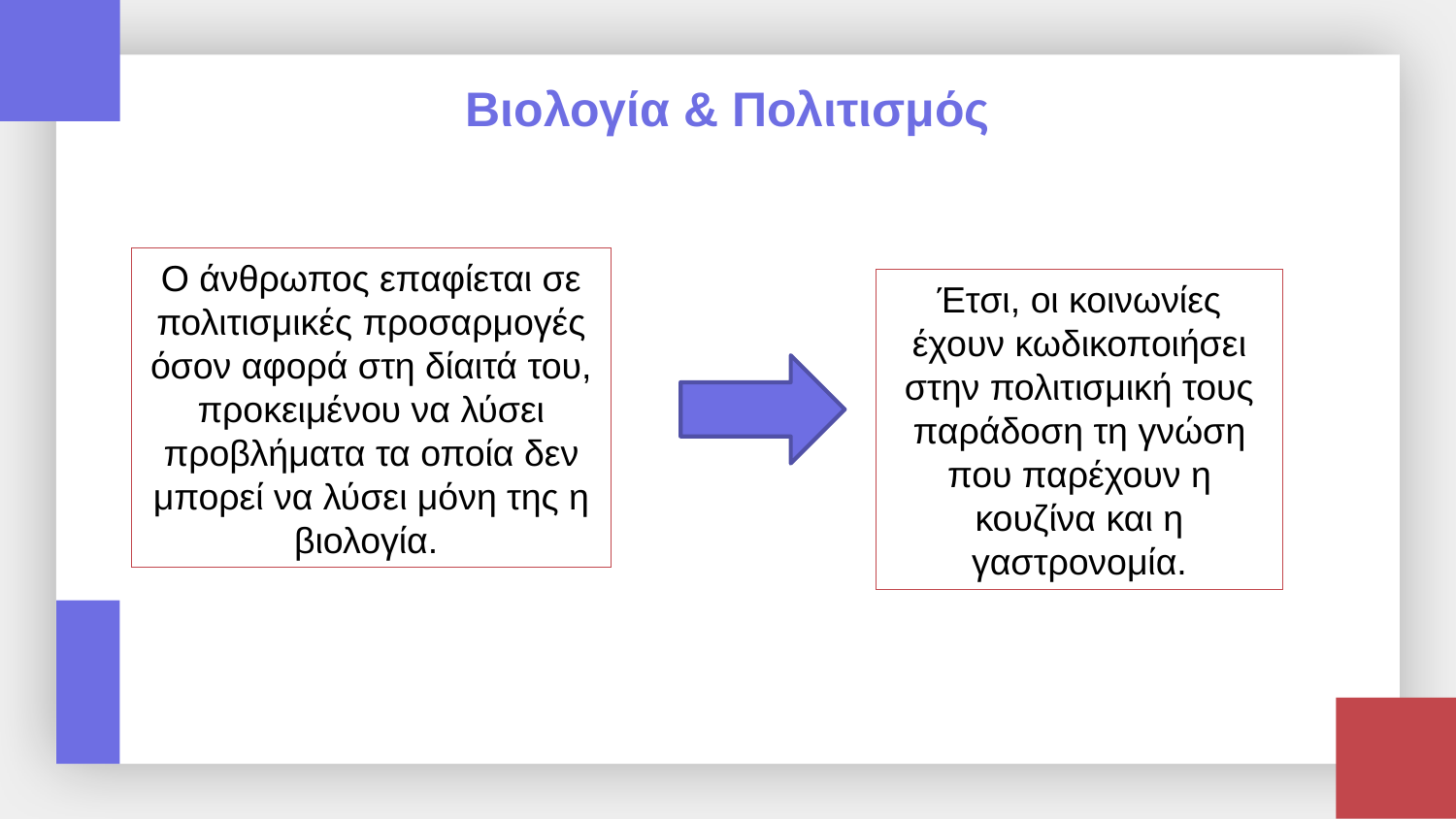

Βιολογία & Πολιτισμός
Ο άνθρωπος επαφίεται σε πολιτισμικές προσαρμογές όσον αφορά στη δίαιτά του, προκειμένου να λύσει προβλήματα τα οποία δεν μπορεί να λύσει μόνη της η βιολογία.
Έτσι, οι κοινωνίες έχουν κωδικοποιήσει στην πολιτισμική τους παράδοση τη γνώση που παρέχουν η κουζίνα και η γαστρονομία.